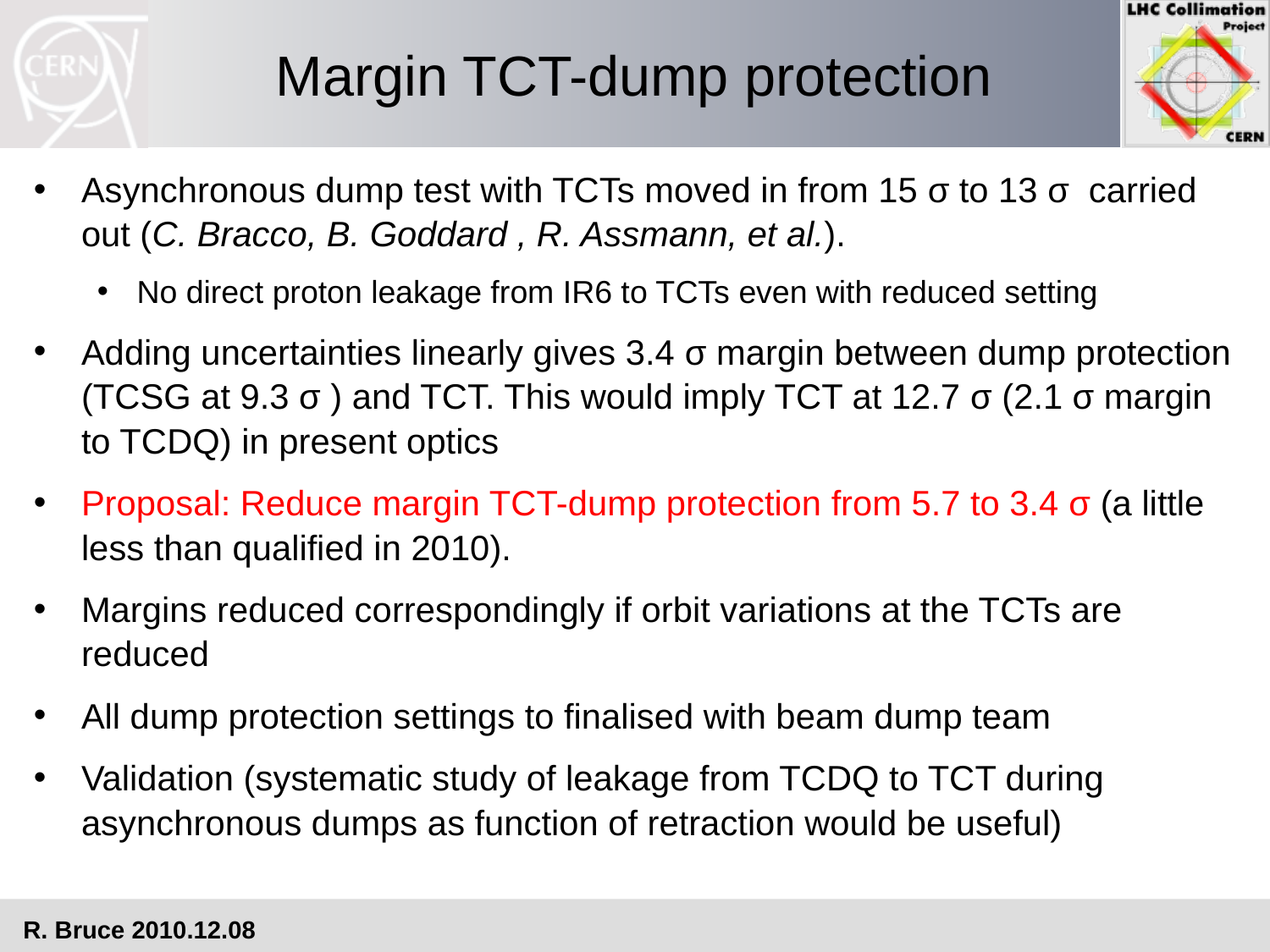

# Margin TCT-dump protection
Asynchronous dump test with TCTs moved in from 15 σ to 13 σ  carried out (C. Bracco, B. Goddard , R. Assmann, et al.).
No direct proton leakage from IR6 to TCTs even with reduced setting
Adding uncertainties linearly gives 3.4 σ margin between dump protection (TCSG at 9.3 σ ) and TCT. This would imply TCT at 12.7 σ (2.1 σ margin to TCDQ) in present optics
Proposal: Reduce margin TCT-dump protection from 5.7 to 3.4 σ (a little less than qualified in 2010).
Margins reduced correspondingly if orbit variations at the TCTs are reduced
All dump protection settings to finalised with beam dump team
Validation (systematic study of leakage from TCDQ to TCT during asynchronous dumps as function of retraction would be useful)

R. Bruce 2010.12.08